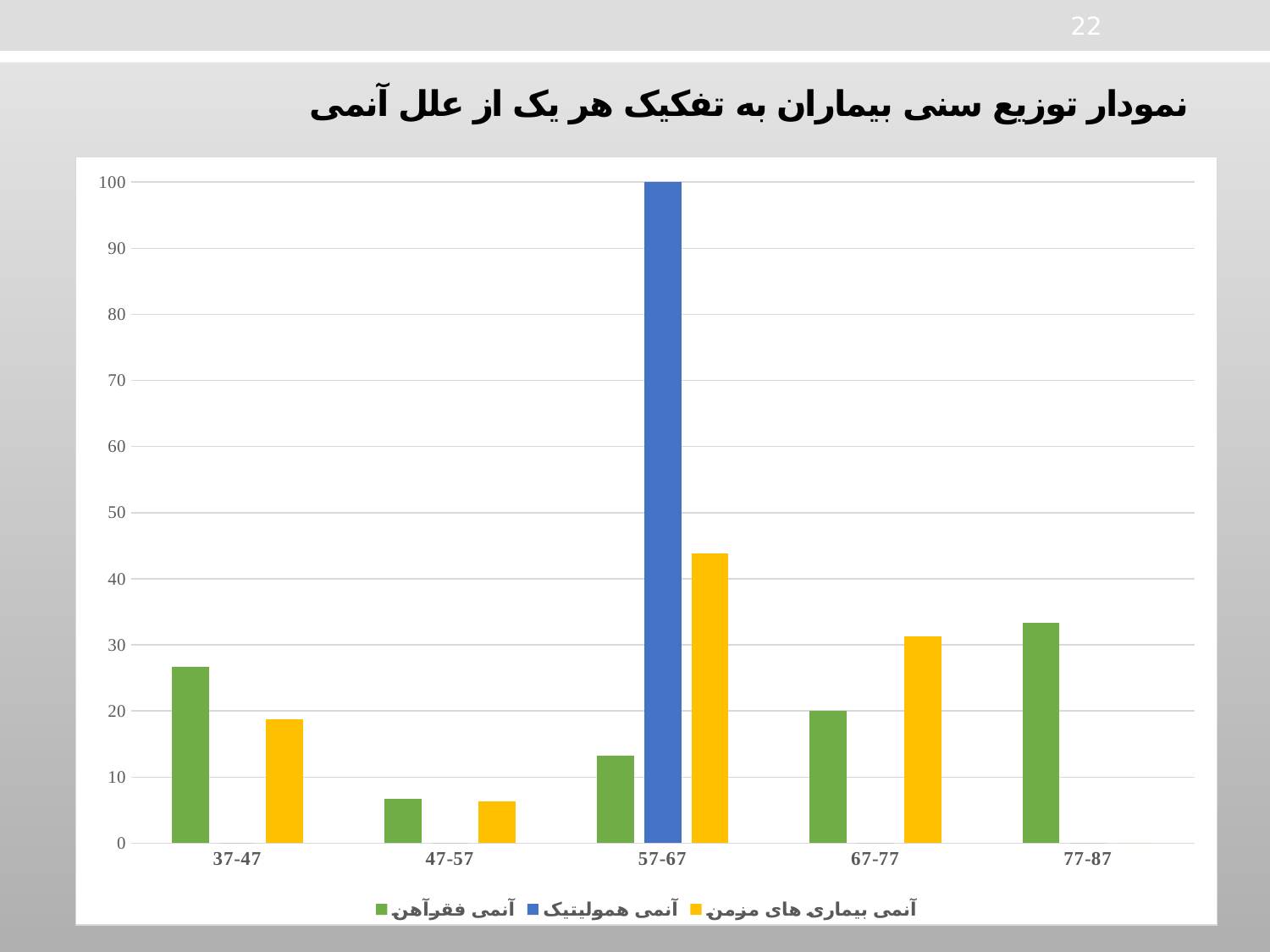

22
# نمودار توزیع سنی بیماران به تفکیک هر یک از علل آنمی

### Chart

| Category | آنمی فقرآهن | آنمی همولیتیک | آنمی بیماری های مزمن |
|---|---|---|---|
| 37-47 | 26.7 | 0.0 | 18.8 |
| 47-57 | 6.7 | 0.0 | 6.3 |
| 57-67 | 13.3 | 100.0 | 43.8 |
| 67-77 | 20.0 | 0.0 | 31.3 |
| 77-87 | 33.3 | 0.0 | 0.0 |